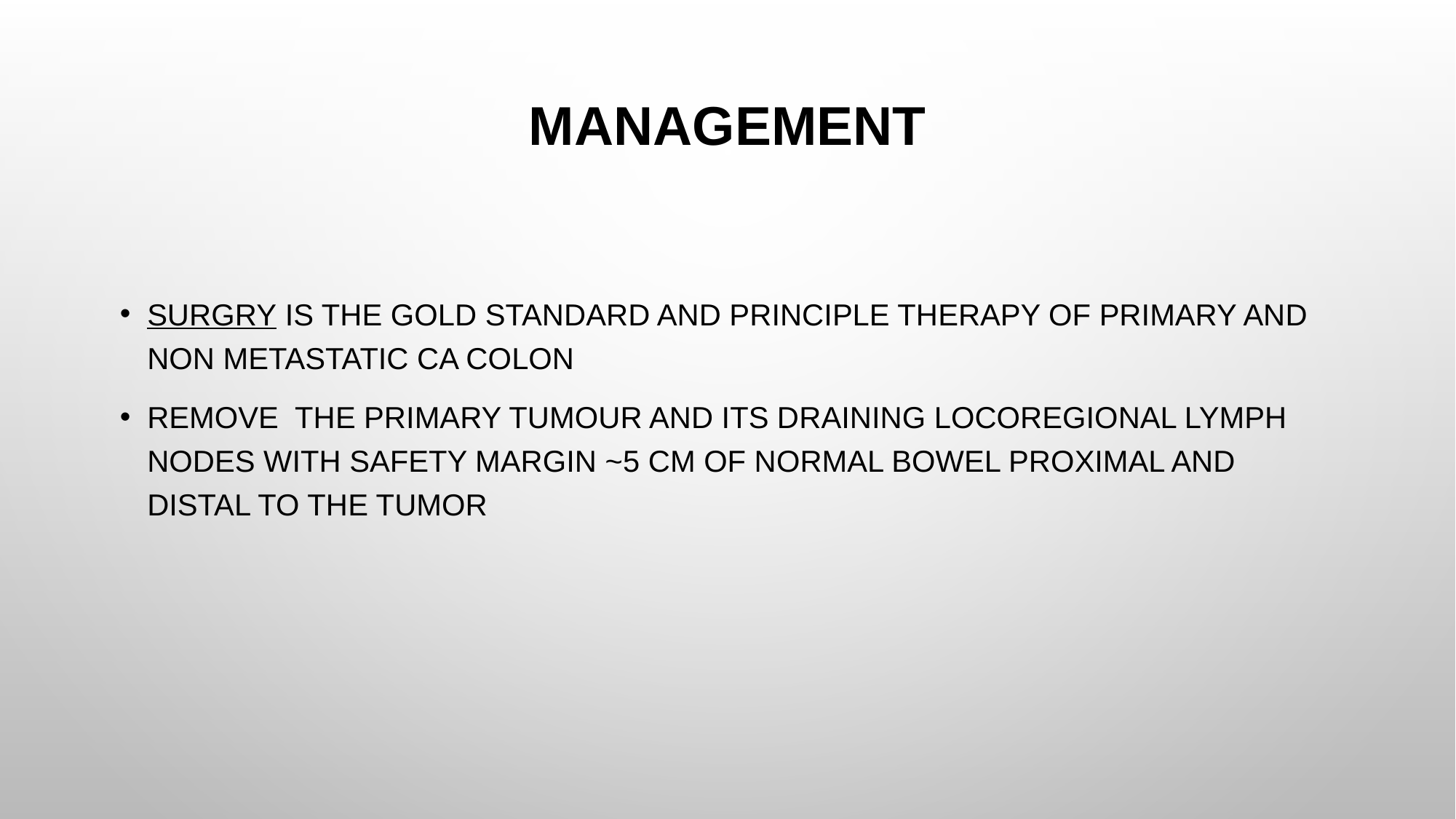

# Management
SURGRY is the GOLD STANDARD and principle therapy of primary and non metastatic ca colon
Remove  the primary tumour and its draining locoregional lymph nodes with safety margin ~5 cm of normal bowel proximal and distal to the tumor